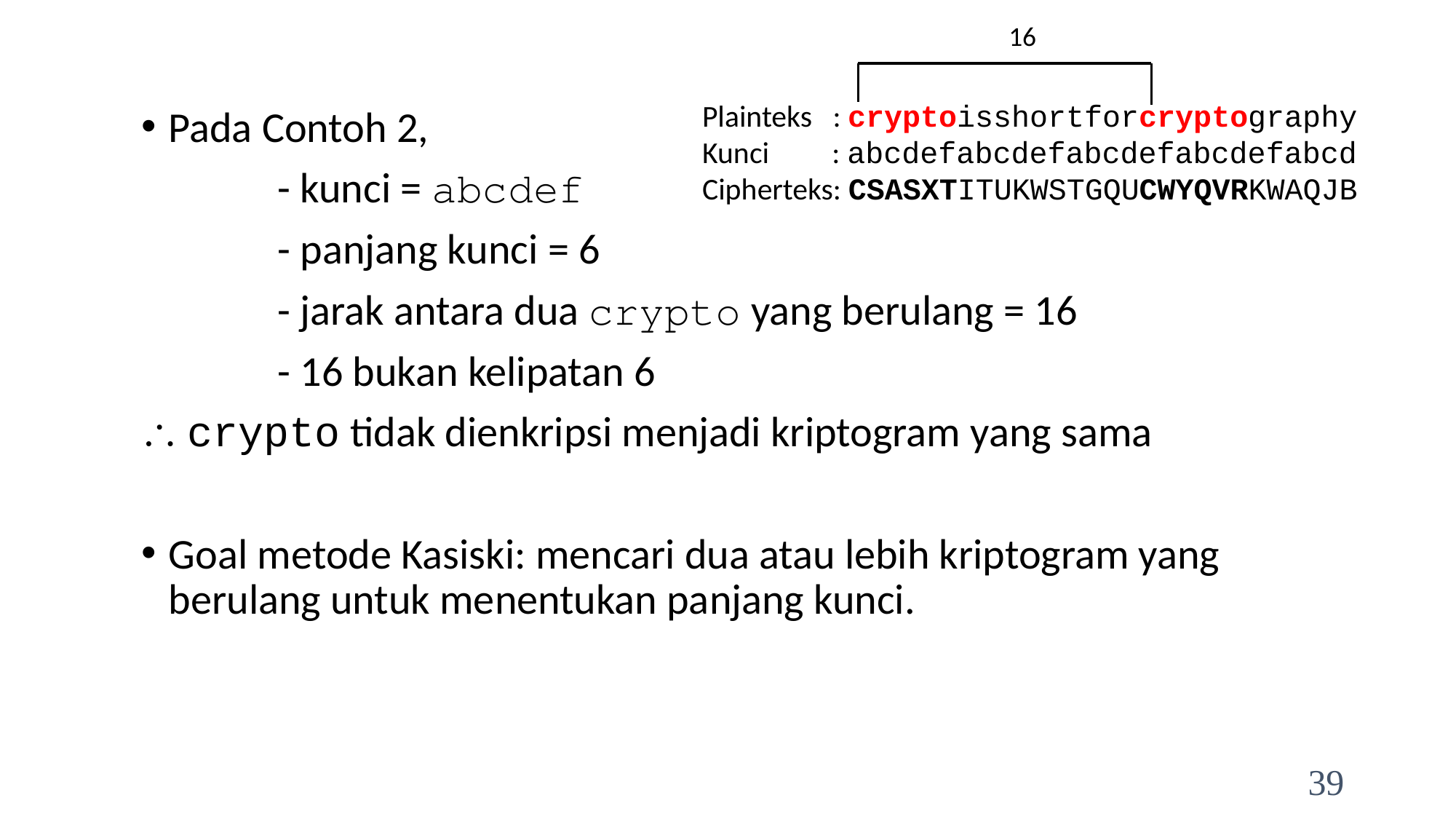

16
Plainteks   : cryptoisshortforcryptography
Kunci  	   : abcdefabcdefabcdefabcdefabcd
Cipherteks: CSASXTITUKWSTGQUCWYQVRKWAQJB
Pada Contoh 2,
		- kunci = abcdef
		- panjang kunci = 6
		- jarak antara dua crypto yang berulang = 16
		- 16 bukan kelipatan 6
∴ crypto tidak dienkripsi menjadi kriptogram yang sama

Goal metode Kasiski: mencari dua atau lebih kriptogram yang berulang untuk menentukan panjang kunci.
39